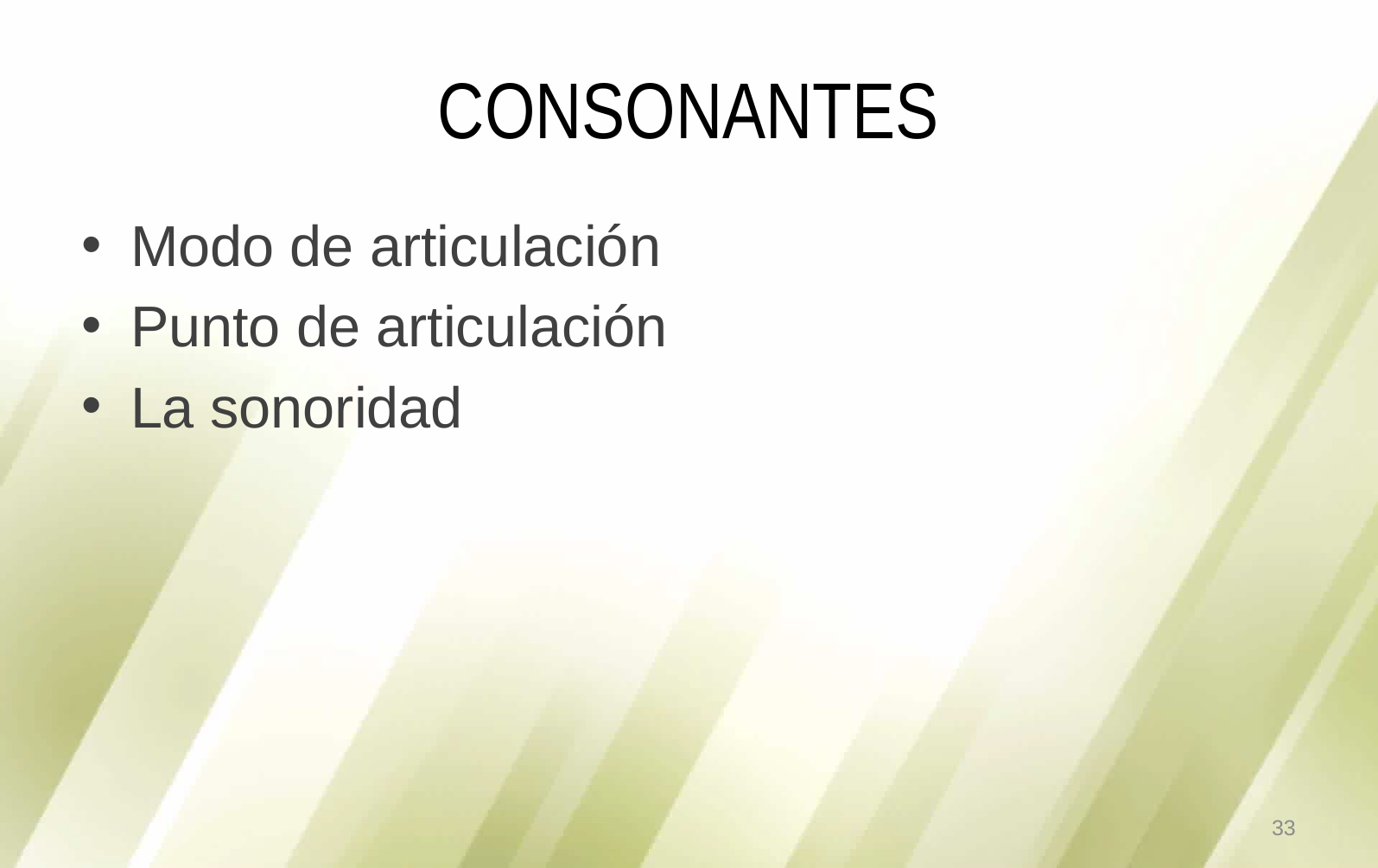

# CONSONANTES
Modo de articulación
Punto de articulación
La sonoridad
33